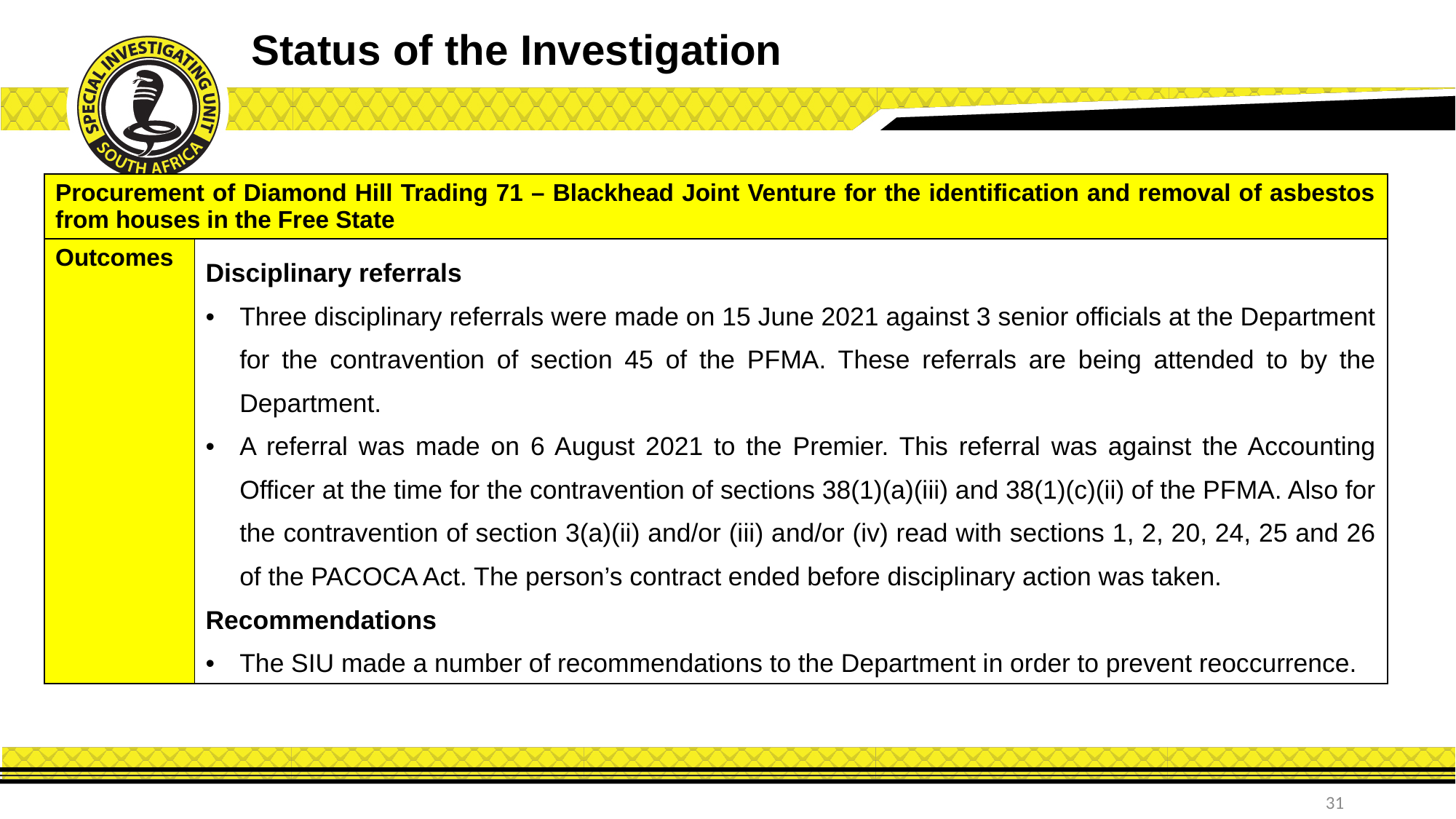

Status of the Investigation
| Procurement of Diamond Hill Trading 71 – Blackhead Joint Venture for the identification and removal of asbestos from houses in the Free State |  |
| --- | --- |
| Outcomes | Disciplinary referrals Three disciplinary referrals were made on 15 June 2021 against 3 senior officials at the Department for the contravention of section 45 of the PFMA. These referrals are being attended to by the Department. A referral was made on 6 August 2021 to the Premier. This referral was against the Accounting Officer at the time for the contravention of sections 38(1)(a)(iii) and 38(1)(c)(ii) of the PFMA. Also for the contravention of section 3(a)(ii) and/or (iii) and/or (iv) read with sections 1, 2, 20, 24, 25 and 26 of the PACOCA Act. The person’s contract ended before disciplinary action was taken. Recommendations The SIU made a number of recommendations to the Department in order to prevent reoccurrence. |
31